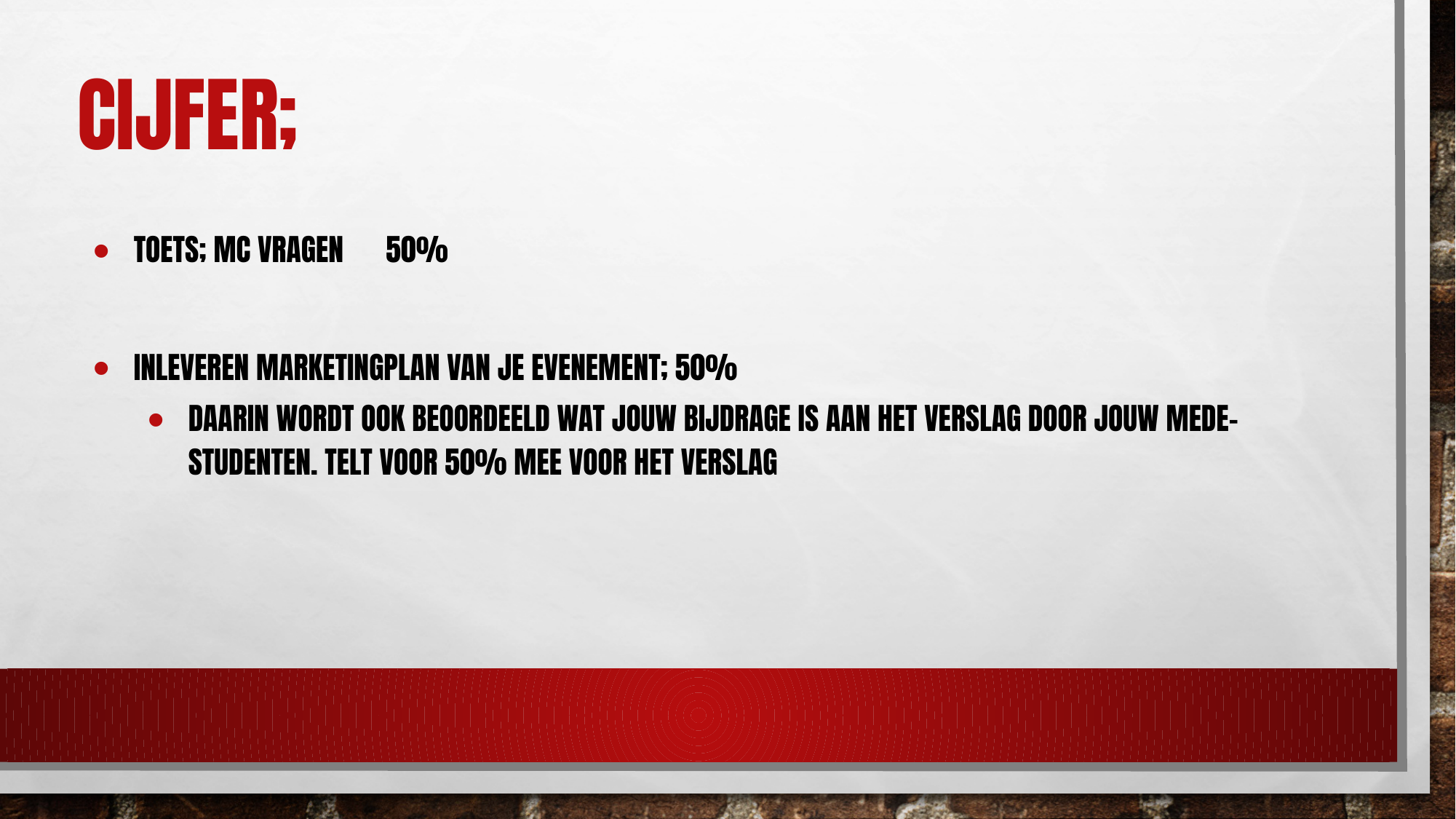

# Cijfer;
Toets; mc vragen      50%

Inleveren marketingplan van je evenement; 50%
Daarin wordt ook beoordeeld wat jouw bijdrage is aan het verslag door jouw mede-studenten. Telt voor 50% mee voor het verslag